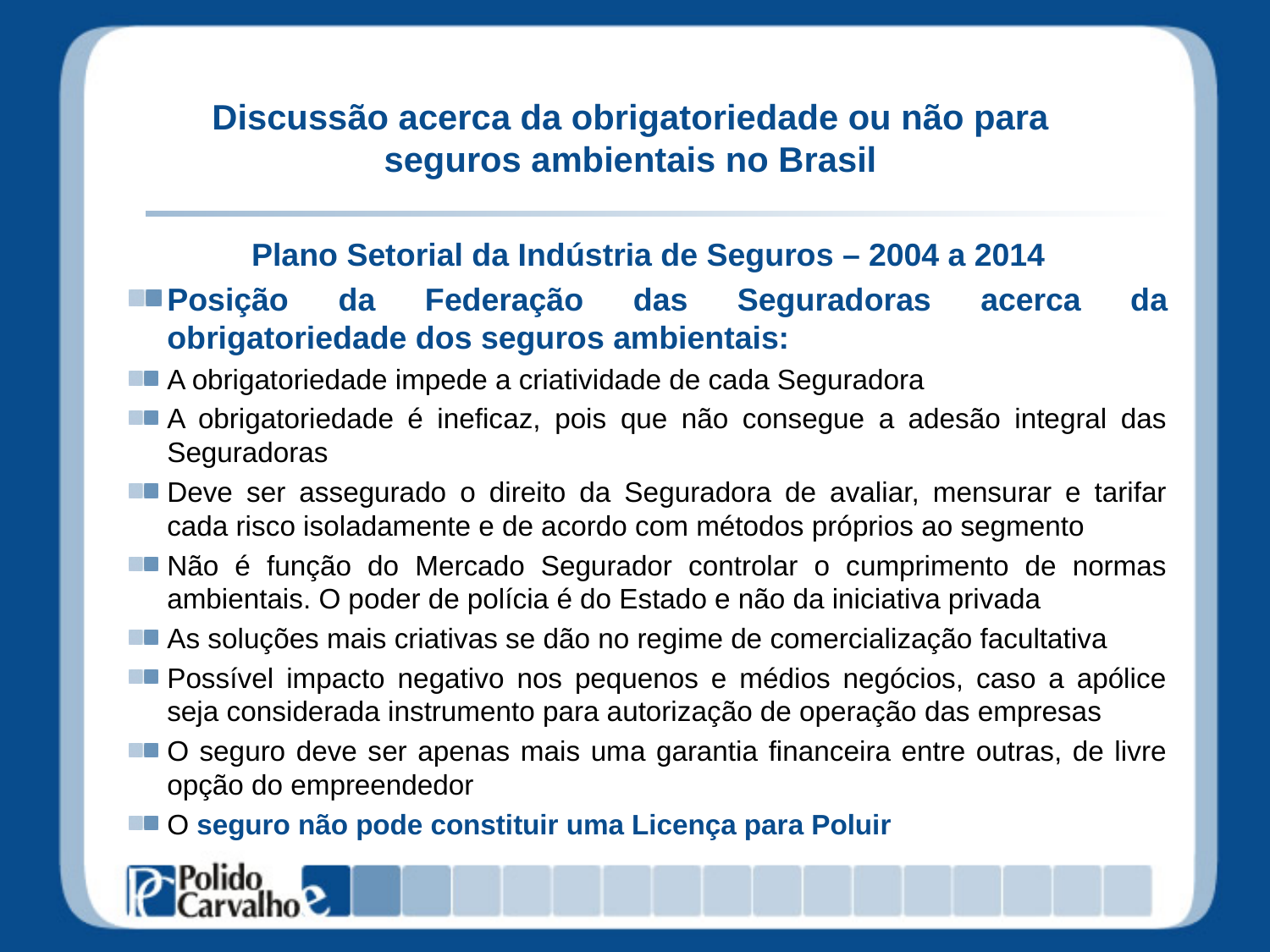

# Discussão acerca da obrigatoriedade ou não para seguros ambientais no Brasil
Plano Setorial da Indústria de Seguros – 2004 a 2014
Posição da Federação das Seguradoras acerca da obrigatoriedade dos seguros ambientais:
A obrigatoriedade impede a criatividade de cada Seguradora
A obrigatoriedade é ineficaz, pois que não consegue a adesão integral das Seguradoras
Deve ser assegurado o direito da Seguradora de avaliar, mensurar e tarifar cada risco isoladamente e de acordo com métodos próprios ao segmento
Não é função do Mercado Segurador controlar o cumprimento de normas ambientais. O poder de polícia é do Estado e não da iniciativa privada
As soluções mais criativas se dão no regime de comercialização facultativa
Possível impacto negativo nos pequenos e médios negócios, caso a apólice seja considerada instrumento para autorização de operação das empresas
O seguro deve ser apenas mais uma garantia financeira entre outras, de livre opção do empreendedor
O seguro não pode constituir uma Licença para Poluir